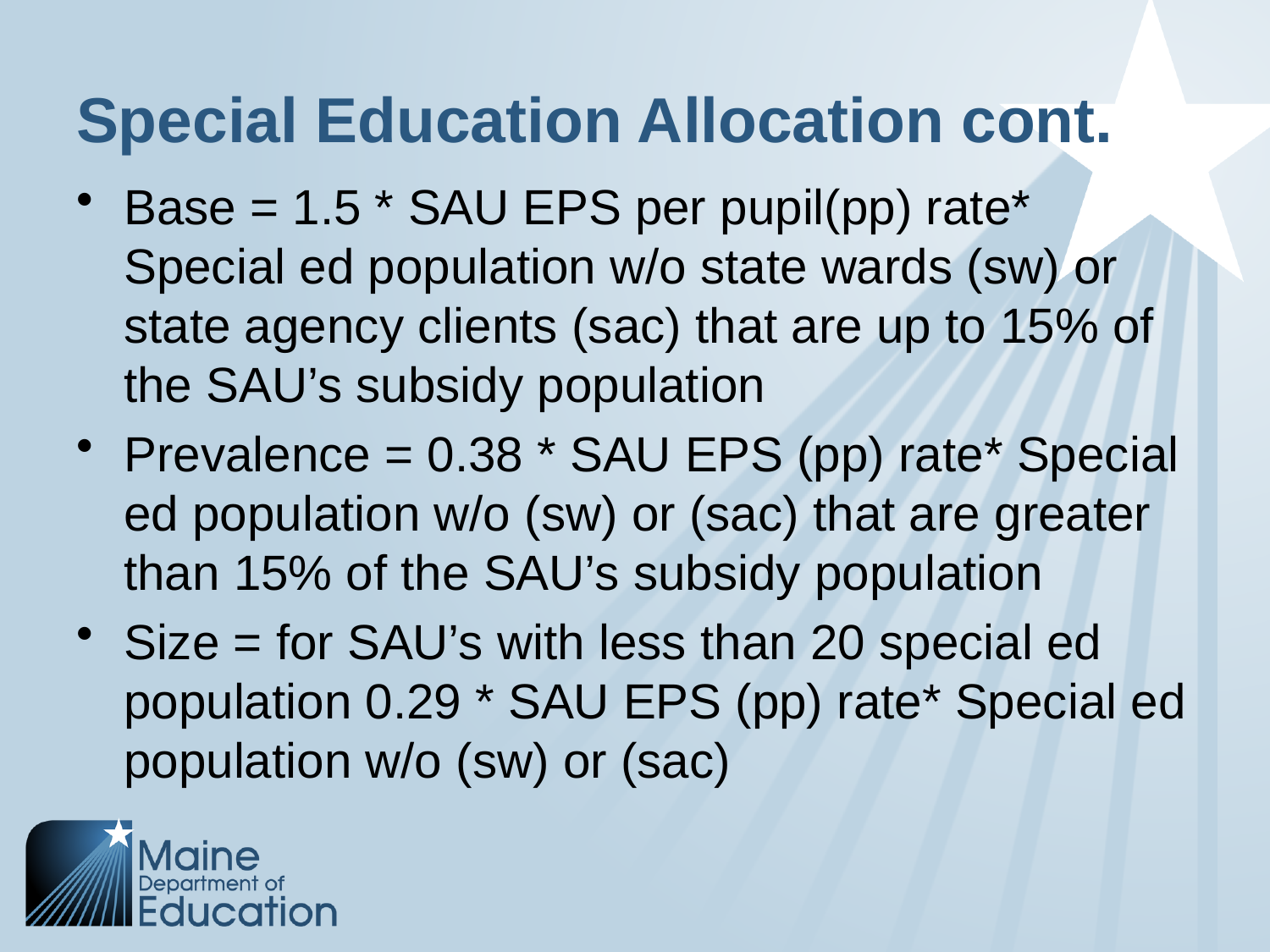

# Special Education Allocation cont.
Base = 1.5 * SAU EPS per pupil(pp) rate* Special ed population w/o state wards (sw) or state agency clients (sac) that are up to 15% of the SAU’s subsidy population
Prevalence = 0.38 * SAU EPS (pp) rate* Special ed population w/o (sw) or (sac) that are greater than 15% of the SAU’s subsidy population
Size = for SAU’s with less than 20 special ed population 0.29 * SAU EPS (pp) rate* Special ed population w/o (sw) or (sac)